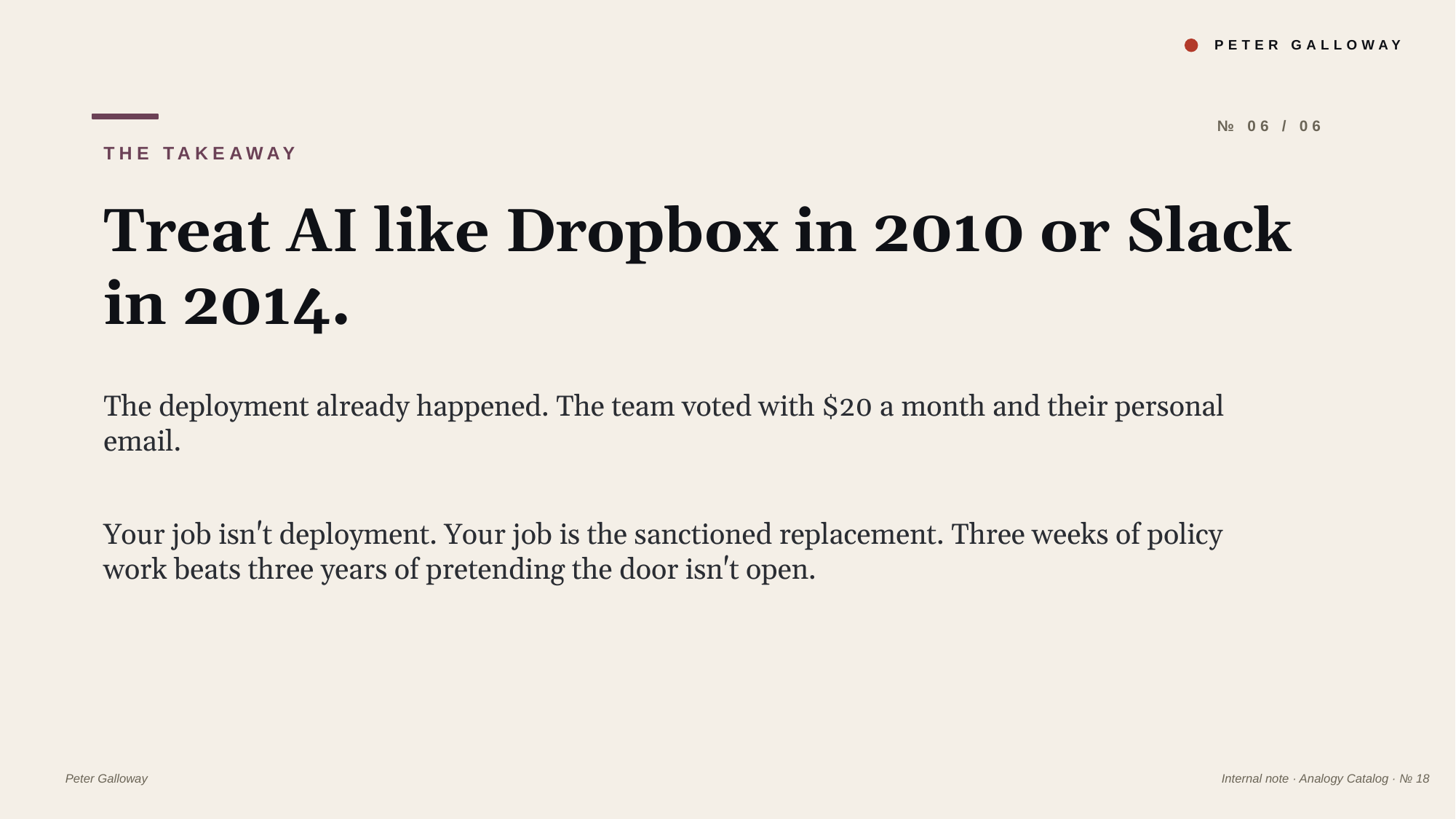

PETER GALLOWAY

№ 06 / 06

THE TAKEAWAY
Treat AI like Dropbox in 2010 or Slack in 2014.
The deployment already happened. The team voted with $20 a month and their personal email.

Your job isn't deployment. Your job is the sanctioned replacement. Three weeks of policy work beats three years of pretending the door isn't open.
Peter Galloway
Internal note · Analogy Catalog · № 18